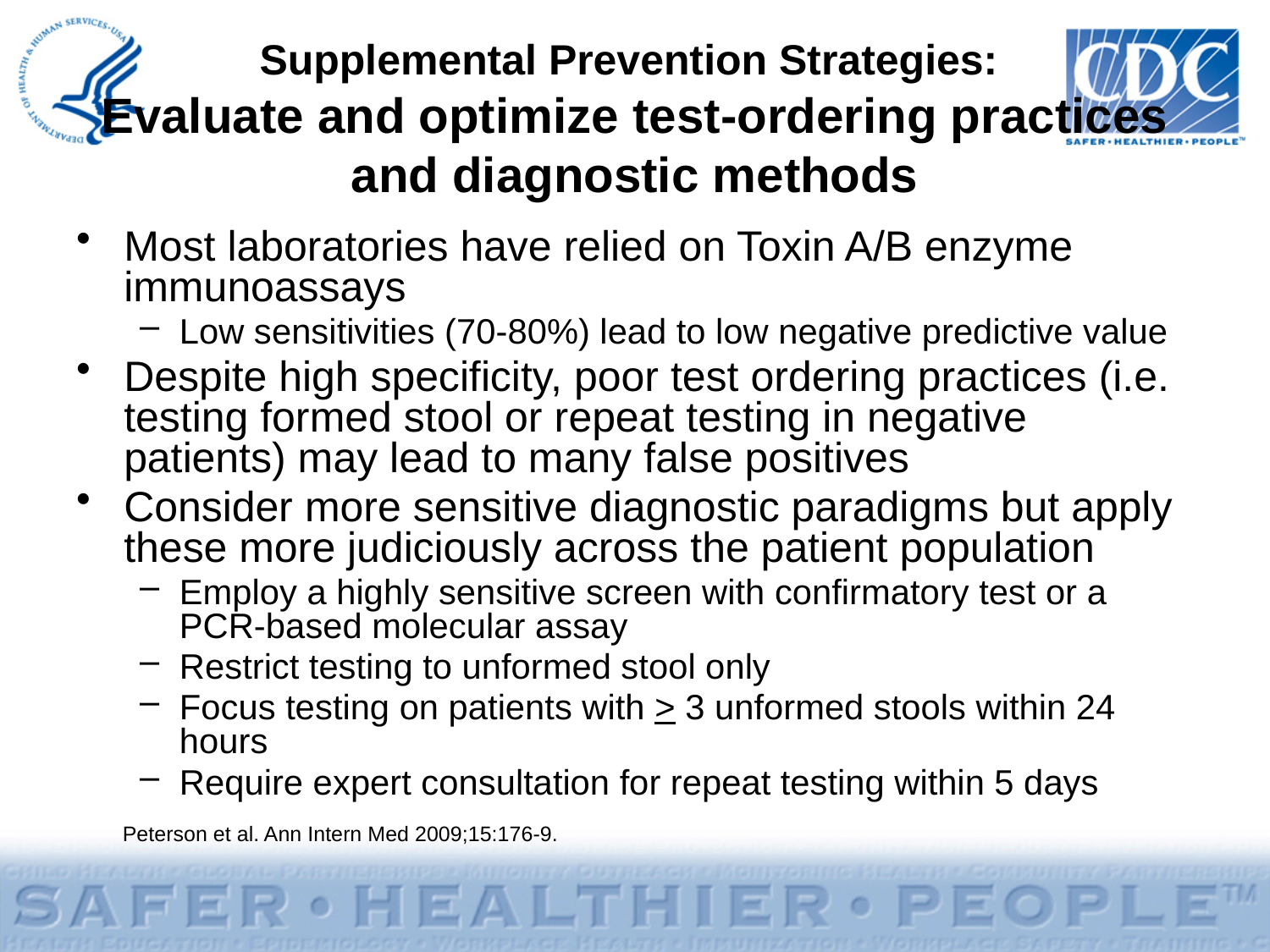

# Supplemental Prevention Strategies: Evaluate and optimize test-ordering practices and diagnostic methods
Most laboratories have relied on Toxin A/B enzyme immunoassays
Low sensitivities (70-80%) lead to low negative predictive value
Despite high specificity, poor test ordering practices (i.e. testing formed stool or repeat testing in negative patients) may lead to many false positives
Consider more sensitive diagnostic paradigms but apply these more judiciously across the patient population
Employ a highly sensitive screen with confirmatory test or a PCR-based molecular assay
Restrict testing to unformed stool only
Focus testing on patients with > 3 unformed stools within 24 hours
Require expert consultation for repeat testing within 5 days
Peterson et al. Ann Intern Med 2009;15:176-9.